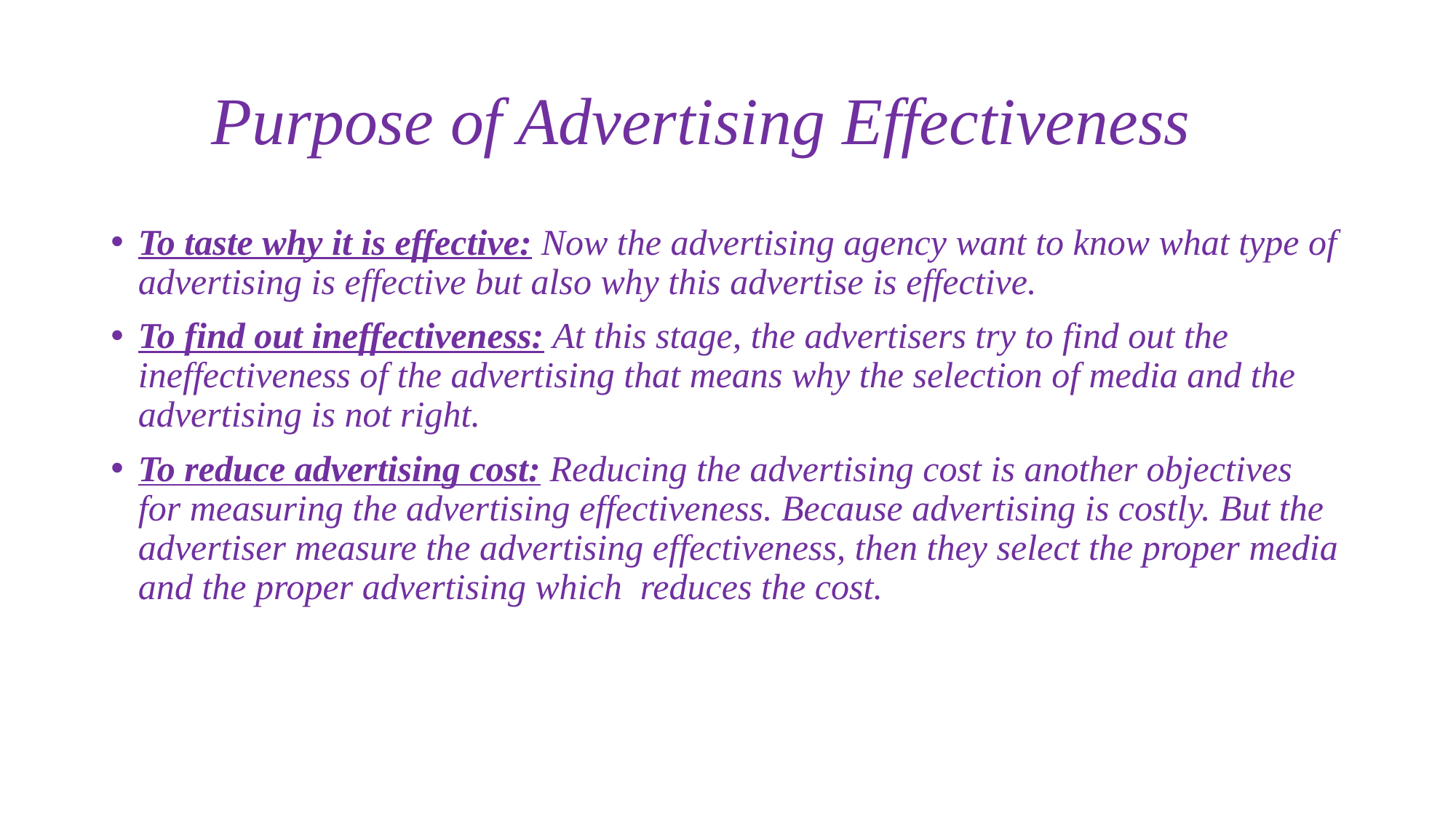

# Purpose of Advertising Effectiveness
To taste why it is effective: Now the advertising agency want to know what type of advertising is effective but also why this advertise is effective.
To find out ineffectiveness: At this stage, the advertisers try to find out the ineffectiveness of the advertising that means why the selection of media and the advertising is not right.
To reduce advertising cost: Reducing the advertising cost is another objectives for measuring the advertising effectiveness. Because advertising is costly. But the advertiser measure the advertising effectiveness, then they select the proper media and the proper advertising which  reduces the cost.